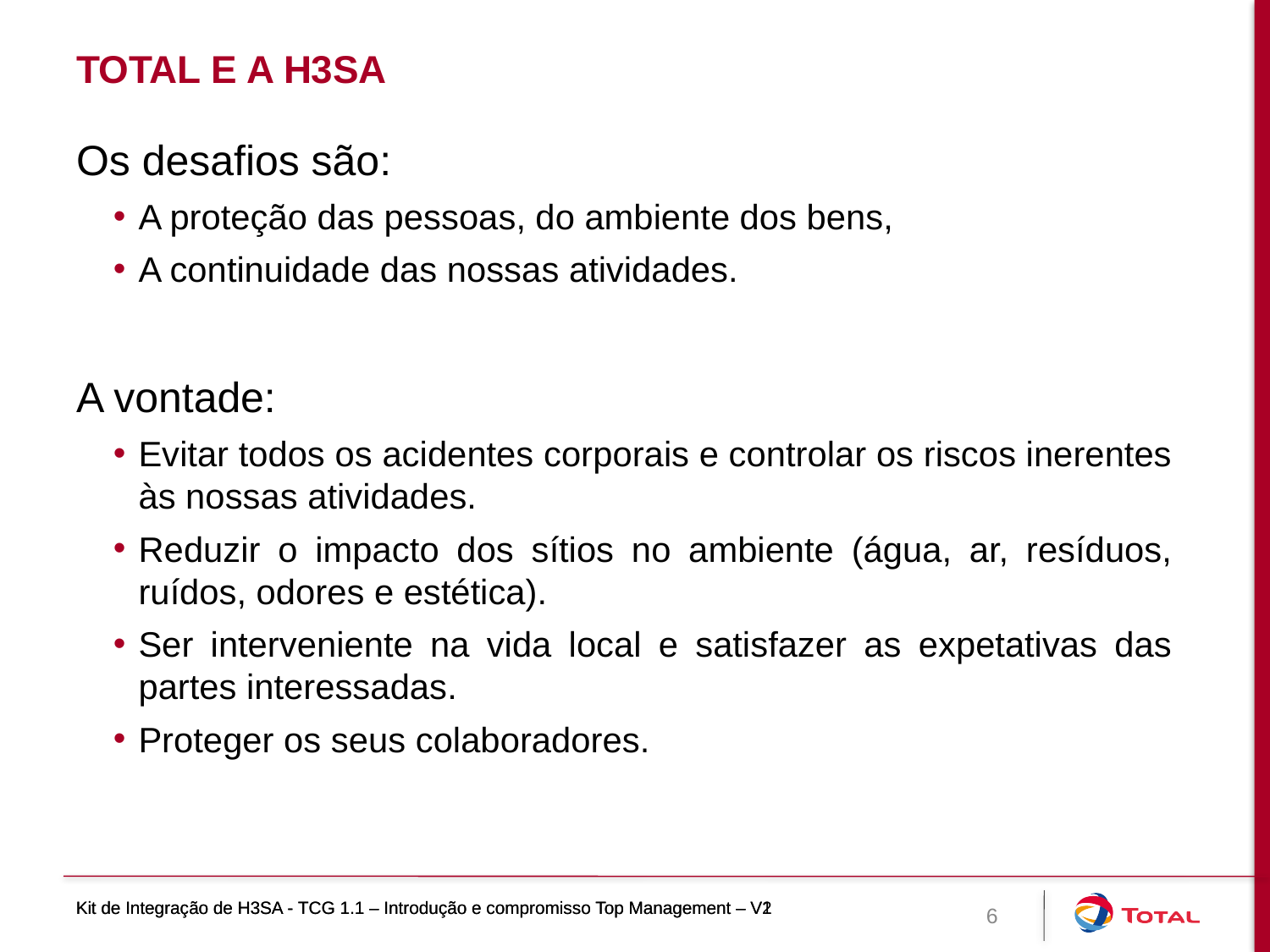

# TOTAL e a H3SA
Os desafios são:
A proteção das pessoas, do ambiente dos bens,
A continuidade das nossas atividades.

A vontade:
Evitar todos os acidentes corporais e controlar os riscos inerentes às nossas atividades.
Reduzir o impacto dos sítios no ambiente (água, ar, resíduos, ruídos, odores e estética).
Ser interveniente na vida local e satisfazer as expetativas das partes interessadas.
Proteger os seus colaboradores.
Kit de Integração de H3SA - TCG 1.1 – Introdução e compromisso Top Management – V1
Kit de Integração de H3SA - TCG 1.1 – Introdução e compromisso Top Management – V2
6